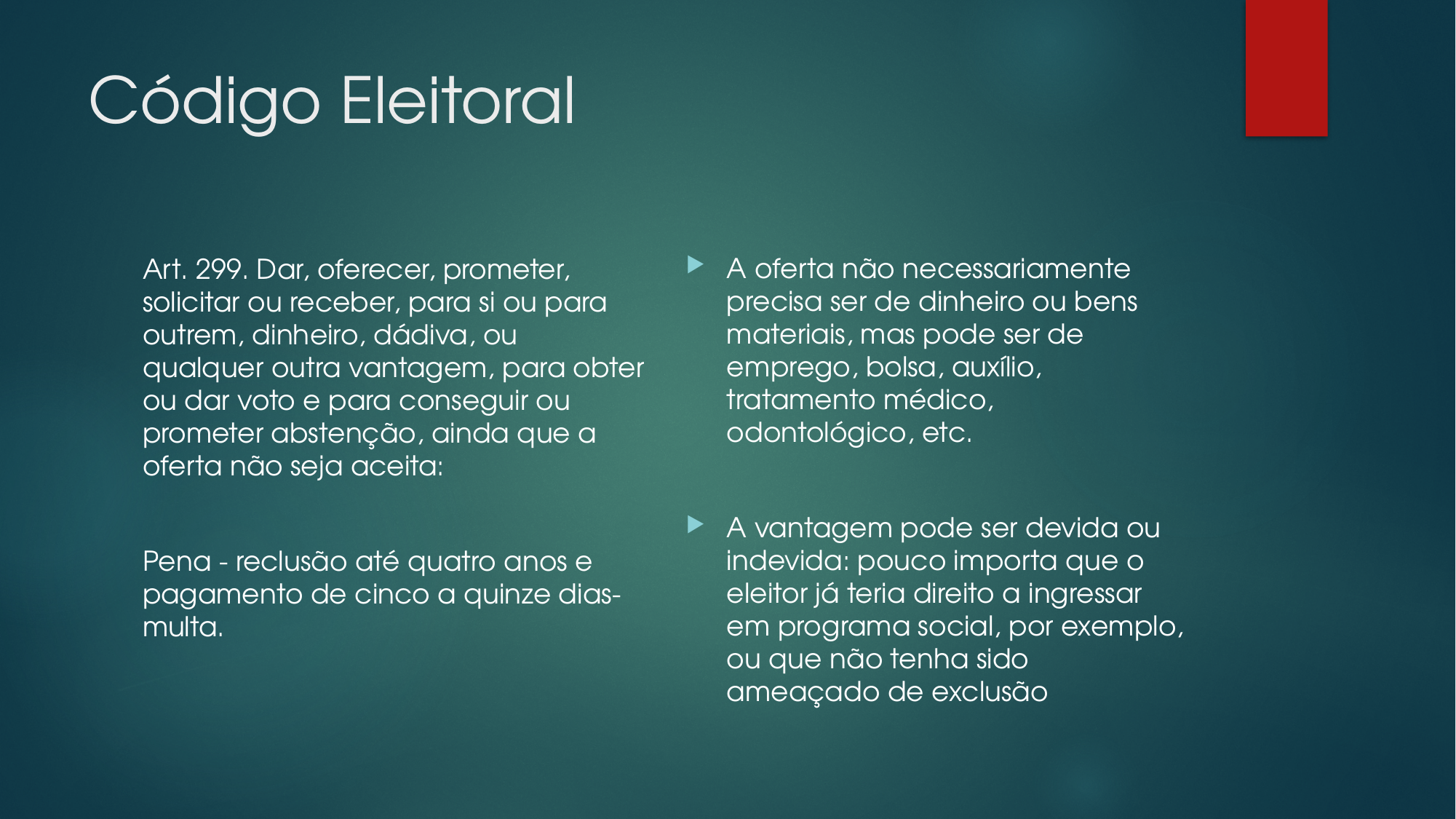

# Código Eleitoral
A oferta não necessariamente precisa ser de dinheiro ou bens materiais, mas pode ser de emprego, bolsa, auxílio, tratamento médico, odontológico, etc.

A vantagem pode ser devida ou indevida: pouco importa que o eleitor já teria direito a ingressar em programa social, por exemplo, ou que não tenha sido ameaçado de exclusão
Art. 299. Dar, oferecer, prometer, solicitar ou receber, para si ou para outrem, dinheiro, dádiva, ou qualquer outra vantagem, para obter ou dar voto e para conseguir ou prometer abstenção, ainda que a oferta não seja aceita:

Pena - reclusão até quatro anos e pagamento de cinco a quinze dias-multa.